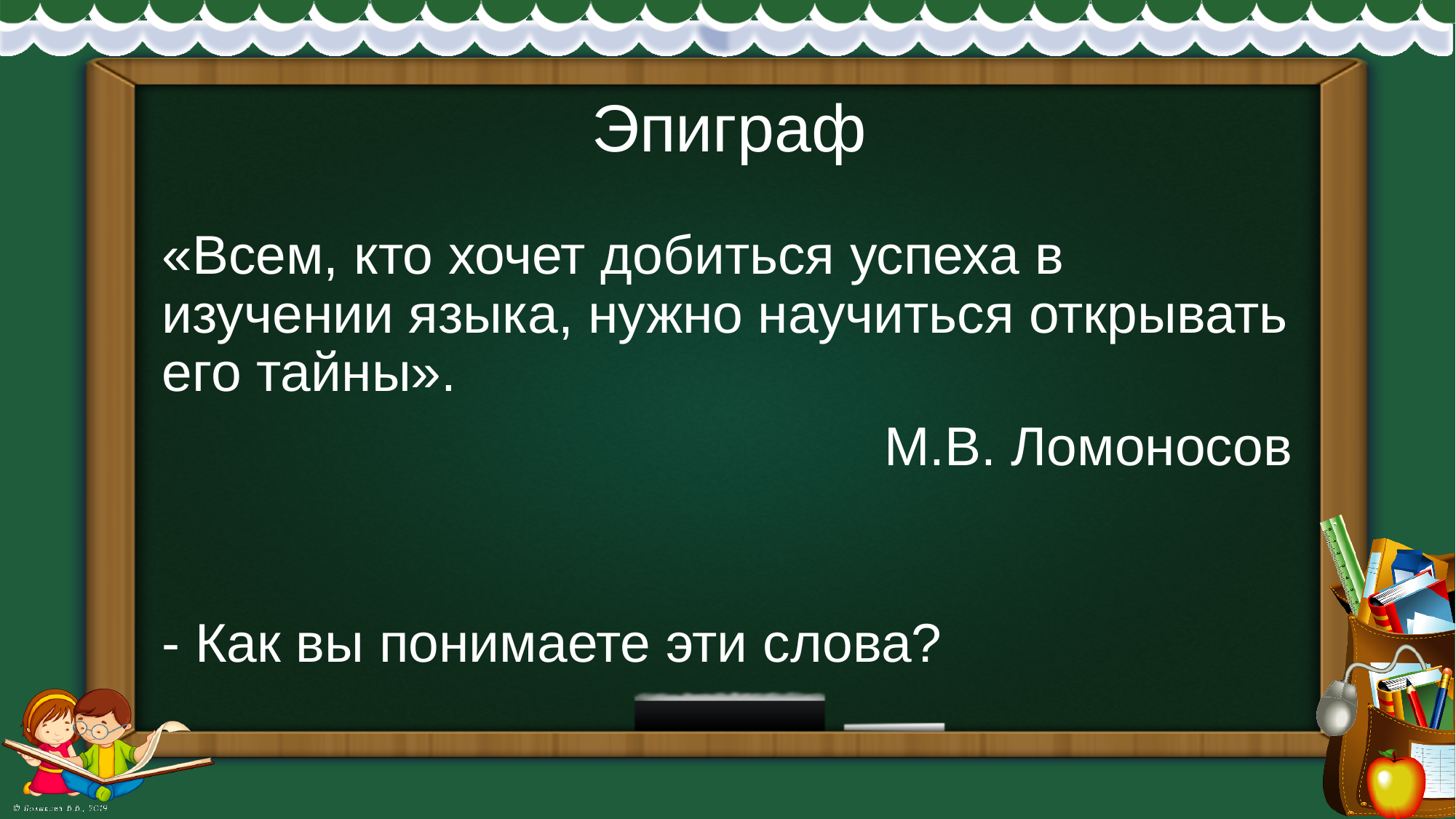

# Эпиграф
«Всем, кто хочет добиться успеха в изучении языка, нужно научиться открывать его тайны».
М.В. Ломоносов

- Как вы понимаете эти слова?